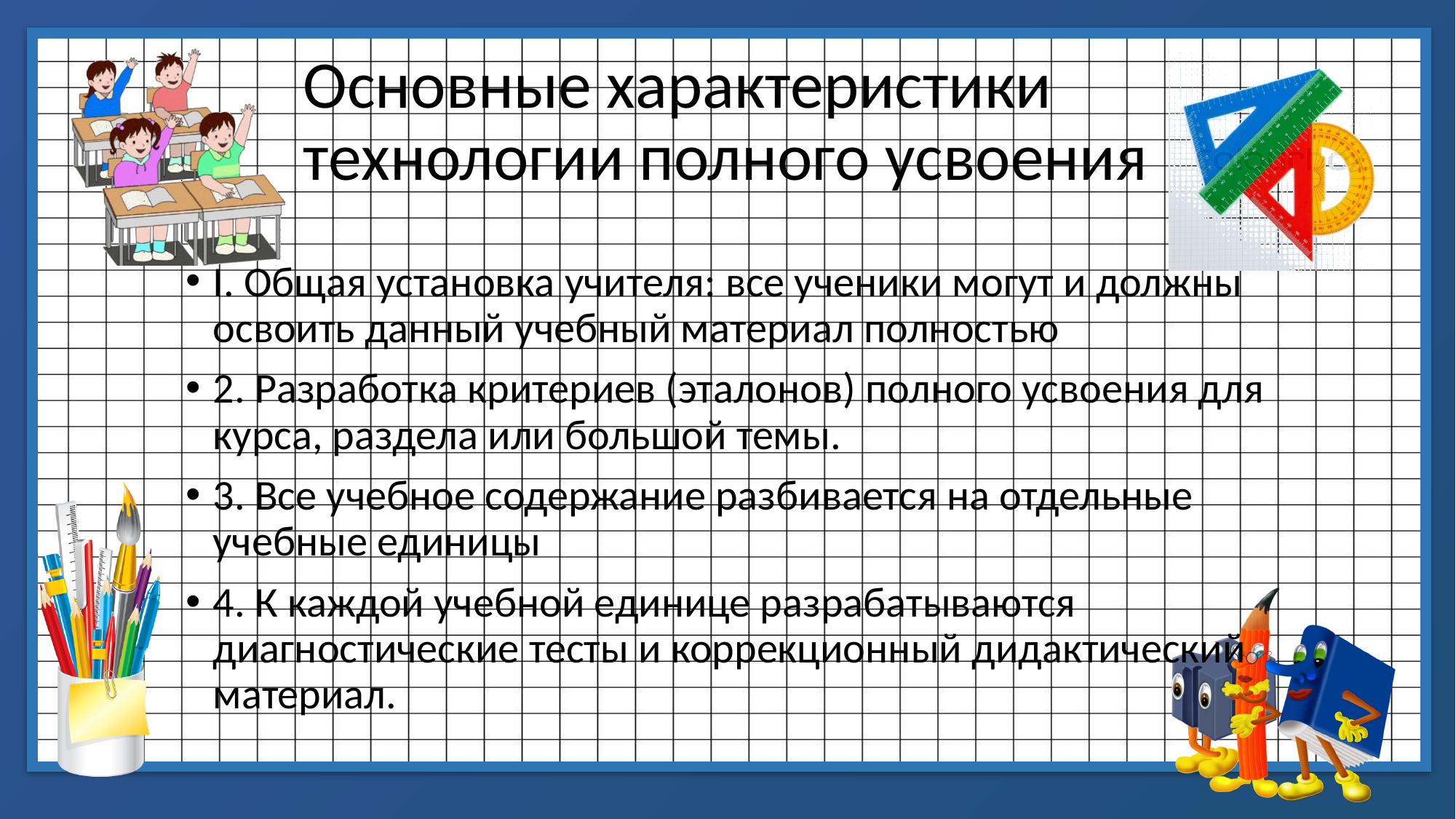

Основные характеристики технологии полного усвоения
I. Общая установка учителя: все ученики могут и должны освоить данный учебный материал полностью
2. Разработка критериев (эталонов) полного усвоения для курса, раздела или большой темы.
3. Все учебное содержание разбивается на отдельные учебные единицы
4. К каждой учебной единице разрабатываются диагностические тесты и коррекционный дидактический материал.